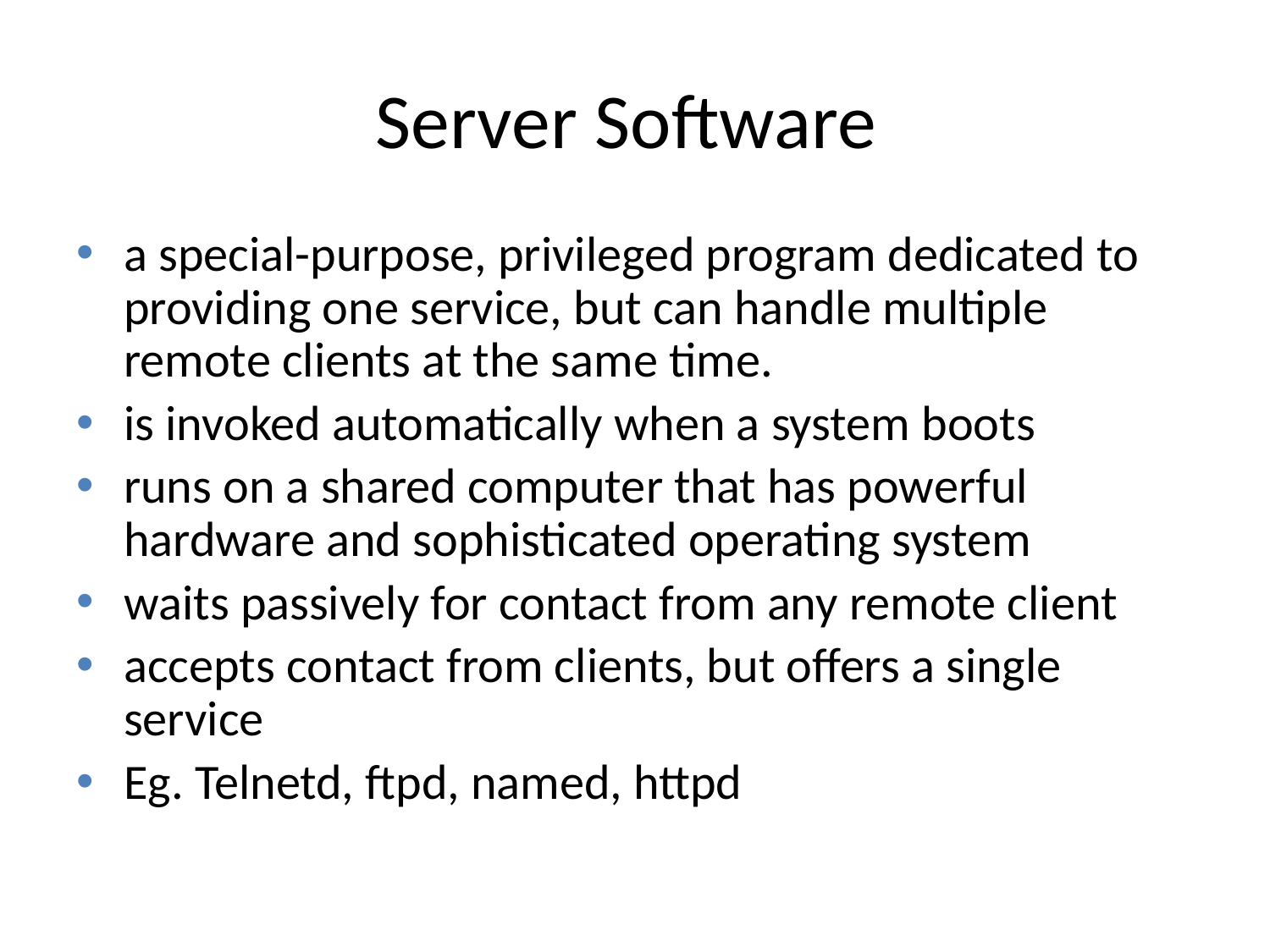

# Server Software
a special-purpose, privileged program dedicated to providing one service, but can handle multiple remote clients at the same time.
is invoked automatically when a system boots
runs on a shared computer that has powerful hardware and sophisticated operating system
waits passively for contact from any remote client
accepts contact from clients, but offers a single service
Eg. Telnetd, ftpd, named, httpd